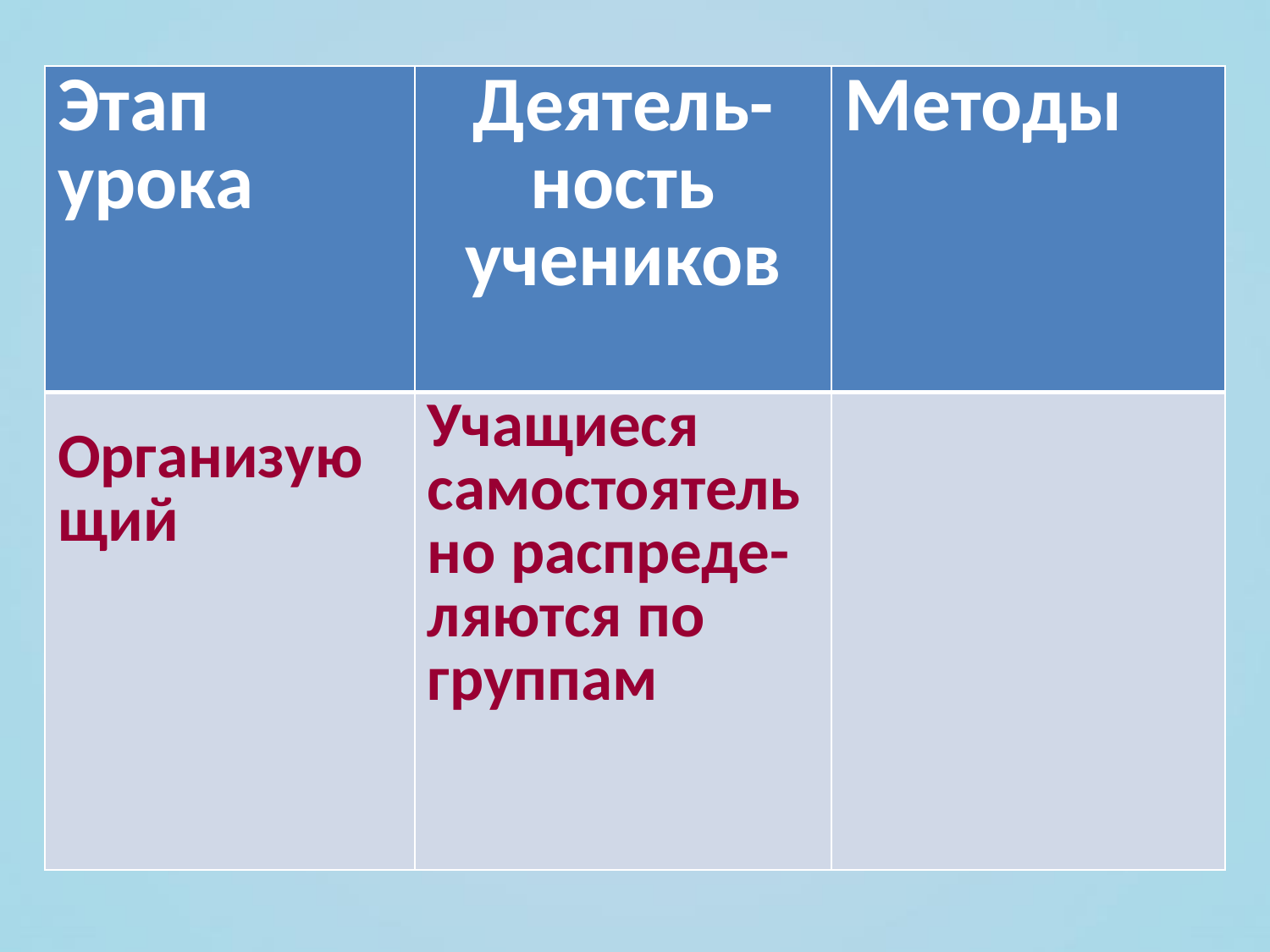

#
| Этап урока | Деятель-ность учеников | Методы |
| --- | --- | --- |
| Организующий | Учащиеся самостоятельно распреде-ляются по группам |  |